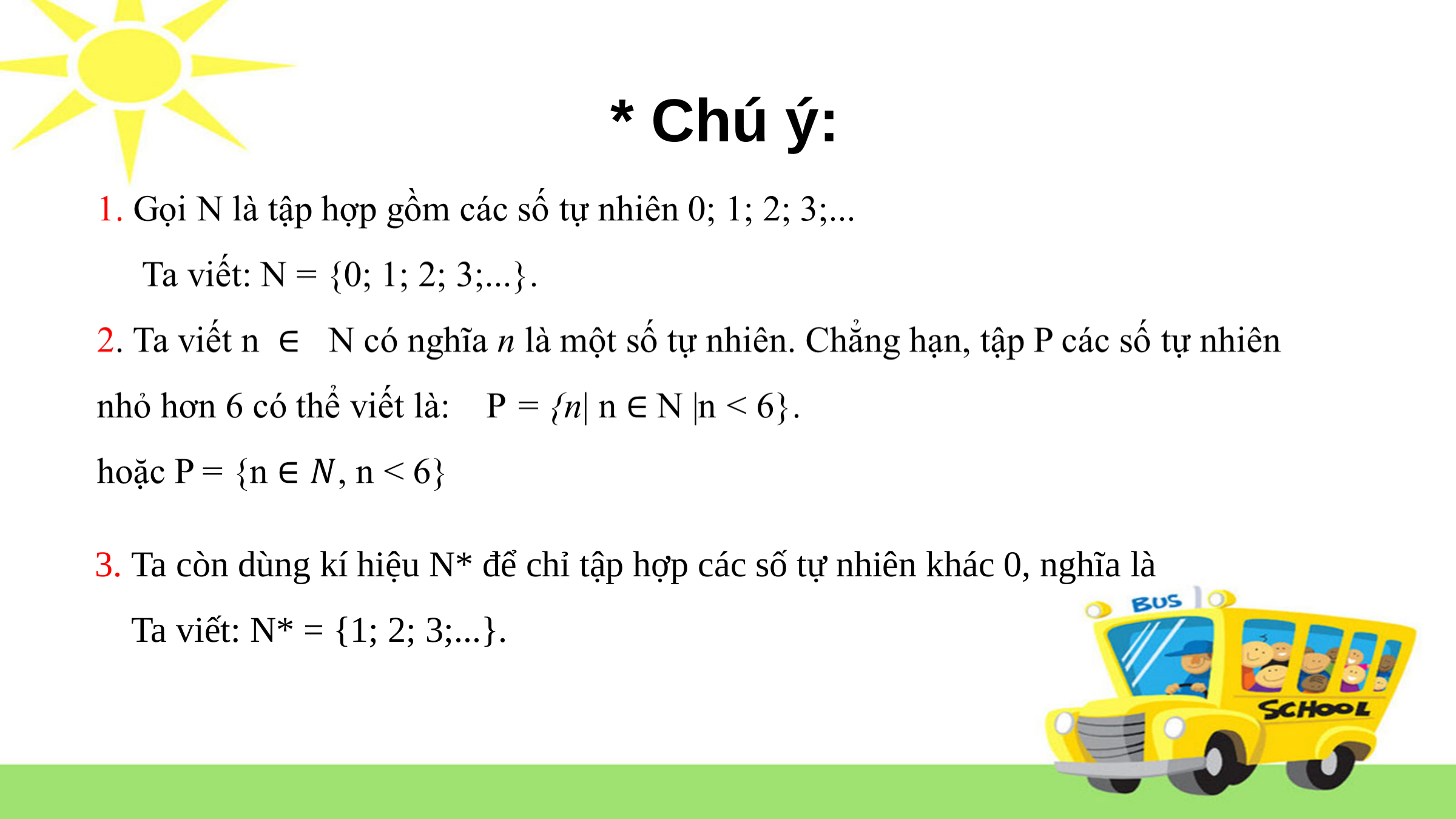

* Chú ý:

3. Ta còn dùng kí hiệu N* để chỉ tập hợp các số tự nhiên khác 0, nghĩa là
    Ta viết: N* = {1; 2; 3;...}.